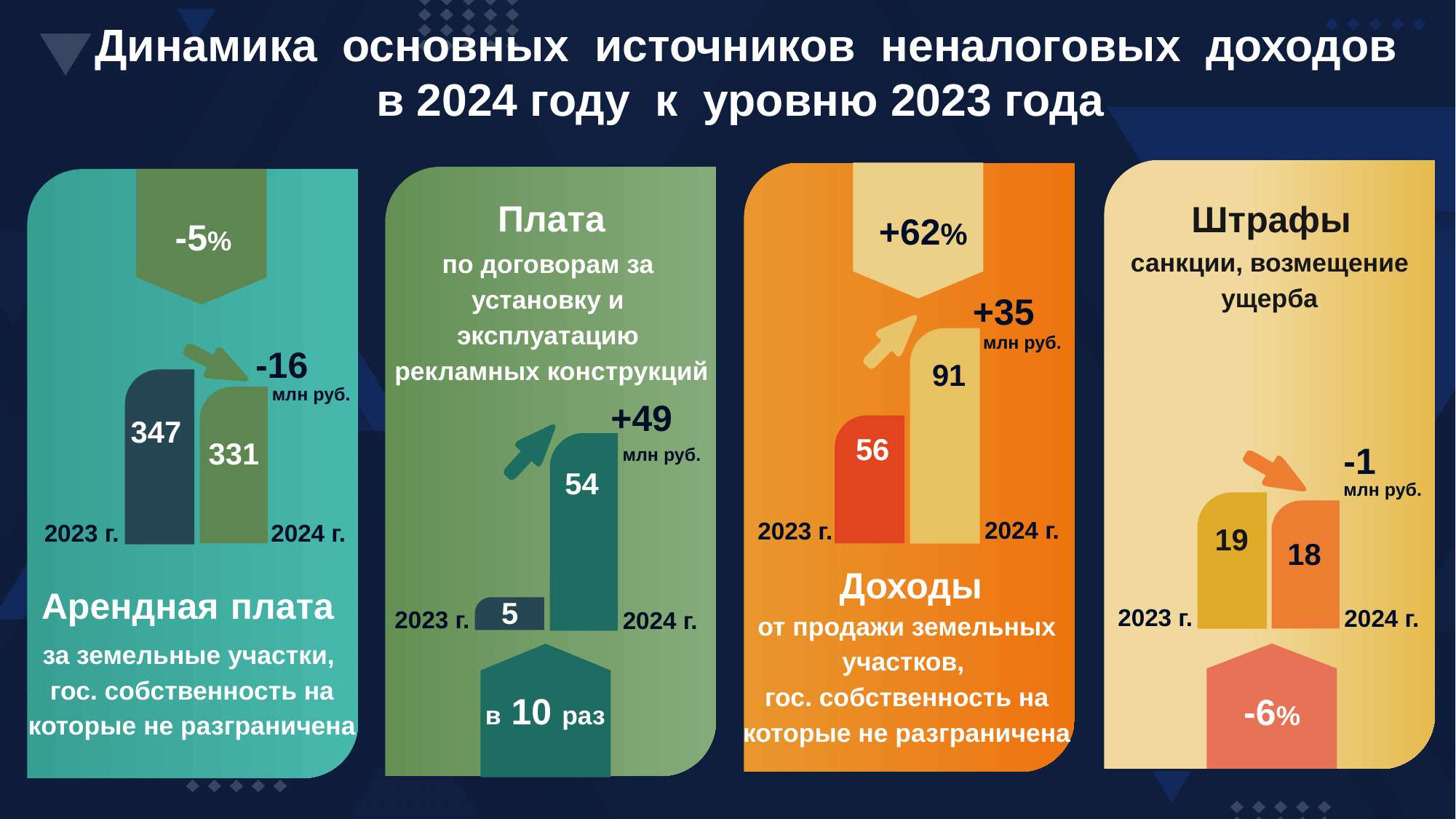

Динамика  основных  источников  неналоговых  доходов
в 2024 году  к  уровню 2023 года

Доходы

Плата
по договорам за
установку и
эксплуатацию
рекламных конструкций

в 10 раз

от продажи земельных участков,
гос. собственность на которые не разграничена
+62%
+35

  млн руб.

91
+49
 млн руб.

56
54
2024 г.
2023 г.
5
2023 г.
2024 г.

-5%

-16
  млн руб.

347
331
2023 г.
2024 г.
Штрафы
санкции, возмещение ущерба

2023 г.
2024 г.

-6%
-1

млн руб.
19
18
Арендная плата
за земельные участки,
гос. собственность на которые не разграничена